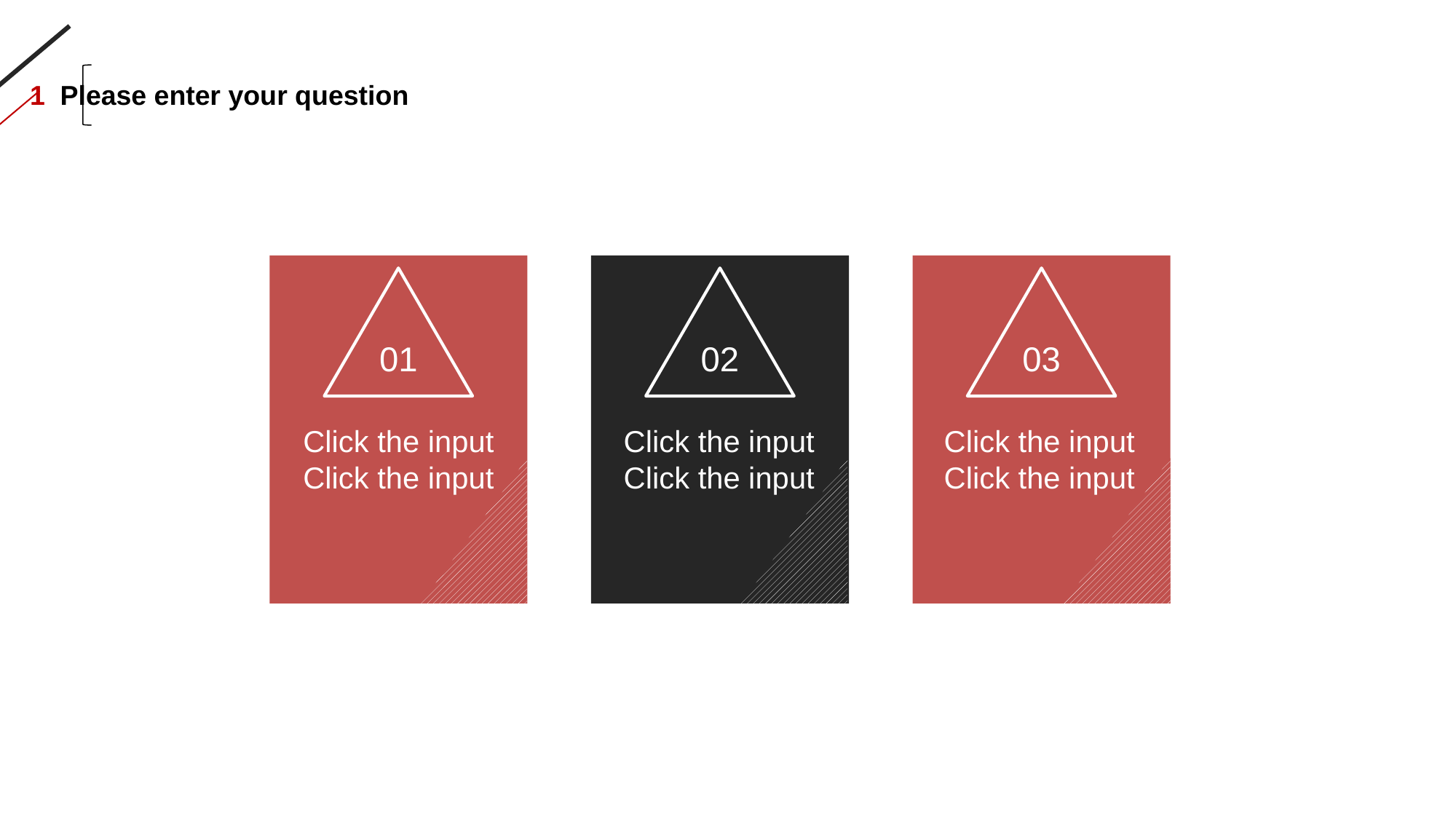

1  Please enter your question

01
02
03
Click the input
Click the input
Click the input
Click the input
Click the input
Click the input